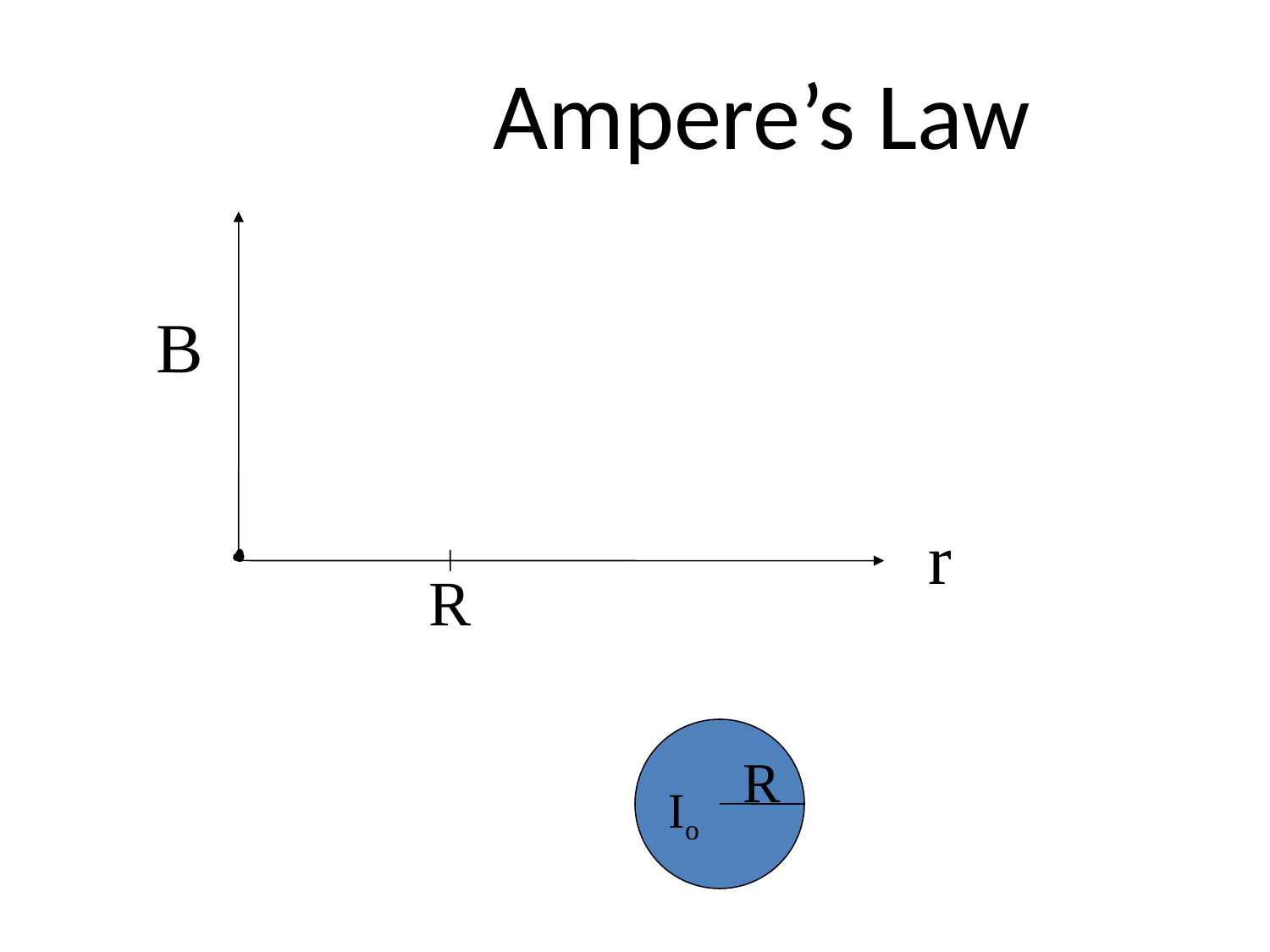

# Ampere’s Law

B

R

r

R

Io